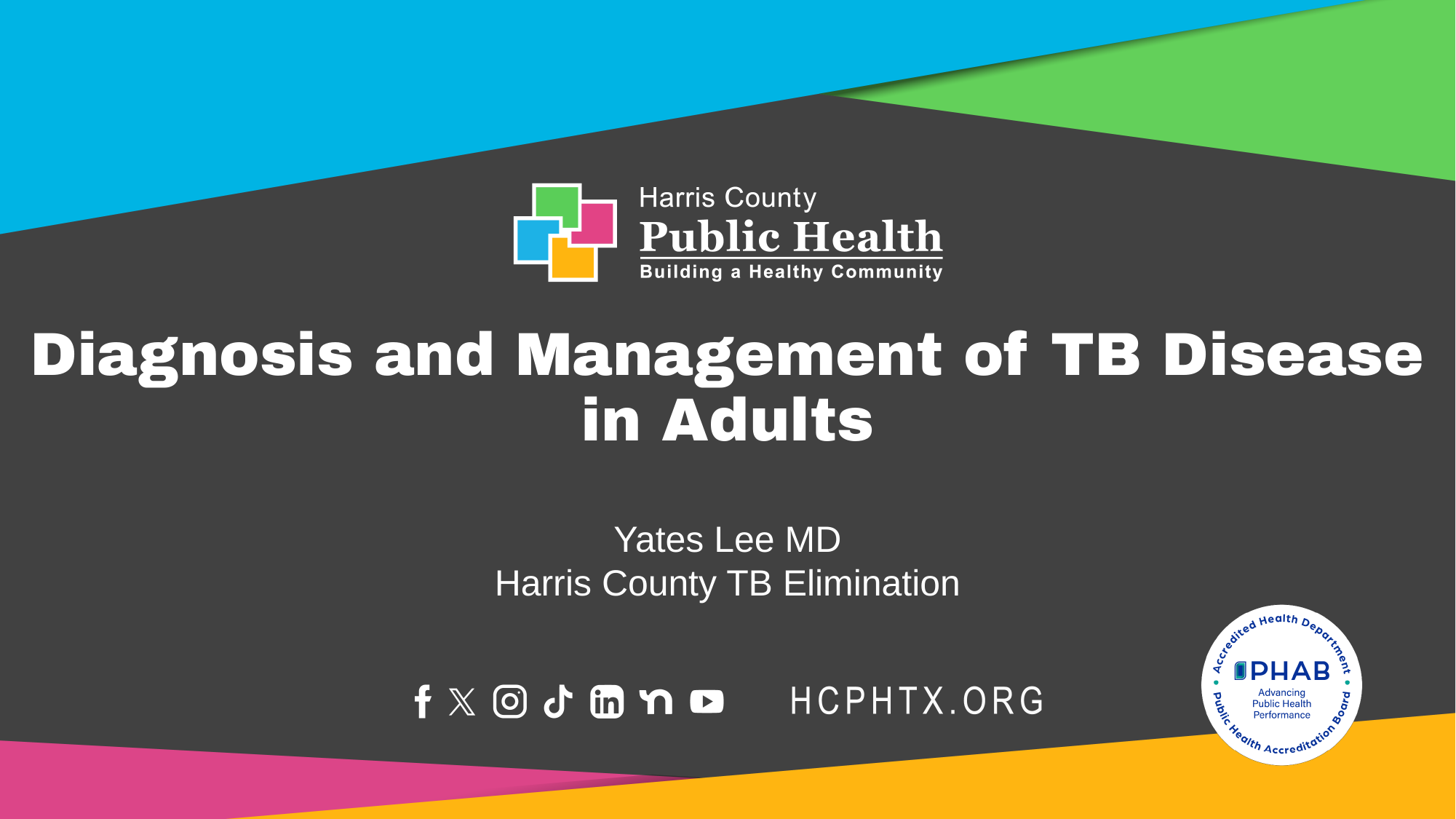

# Diagnosis and Management of TB Disease in Adults
Yates Lee MD
Harris County TB Elimination